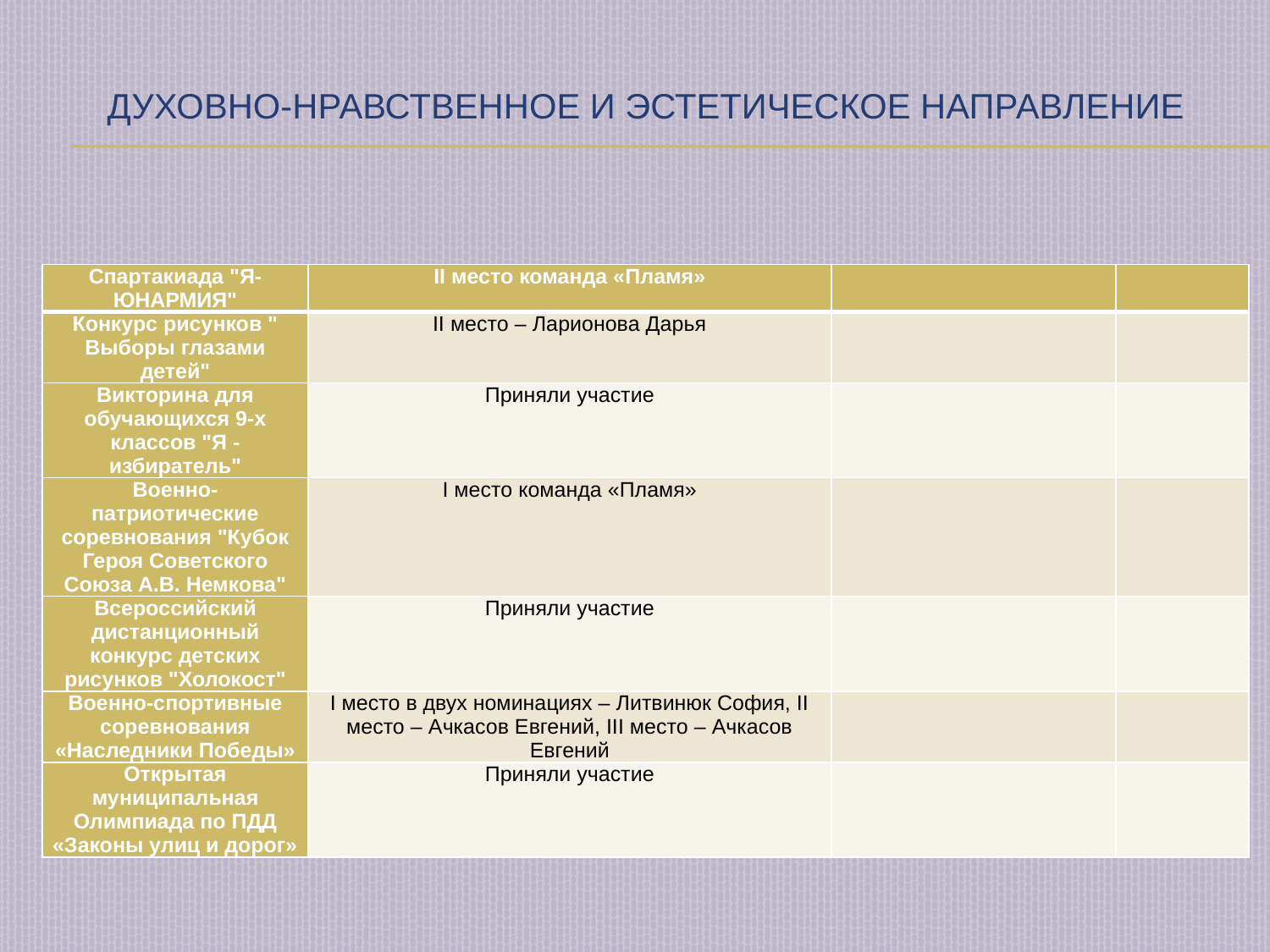

# ДУХОВНО-НРАВСТВЕННОЕ И ЭСТЕТИЧЕСКОЕ НАПРАВЛЕНИЕ
| Спартакиада "Я-ЮНАРМИЯ" | II место команда «Пламя» |  |  |
| --- | --- | --- | --- |
| Конкурс рисунков " Выборы глазами детей" | II место – Ларионова Дарья |  |  |
| Викторина для обучающихся 9-х классов "Я - избиратель" | Приняли участие |  |  |
| Военно-патриотические соревнования "Кубок Героя Советского Союза А.В. Немкова" | I место команда «Пламя» |  |  |
| Всероссийский дистанционный конкурс детских рисунков "Холокост" | Приняли участие |  |  |
| Военно-спортивные соревнования «Наследники Победы» | I место в двух номинациях – Литвинюк София, II место – Ачкасов Евгений, III место – Ачкасов Евгений |  |  |
| Открытая муниципальная Олимпиада по ПДД «Законы улиц и дорог» | Приняли участие |  |  |